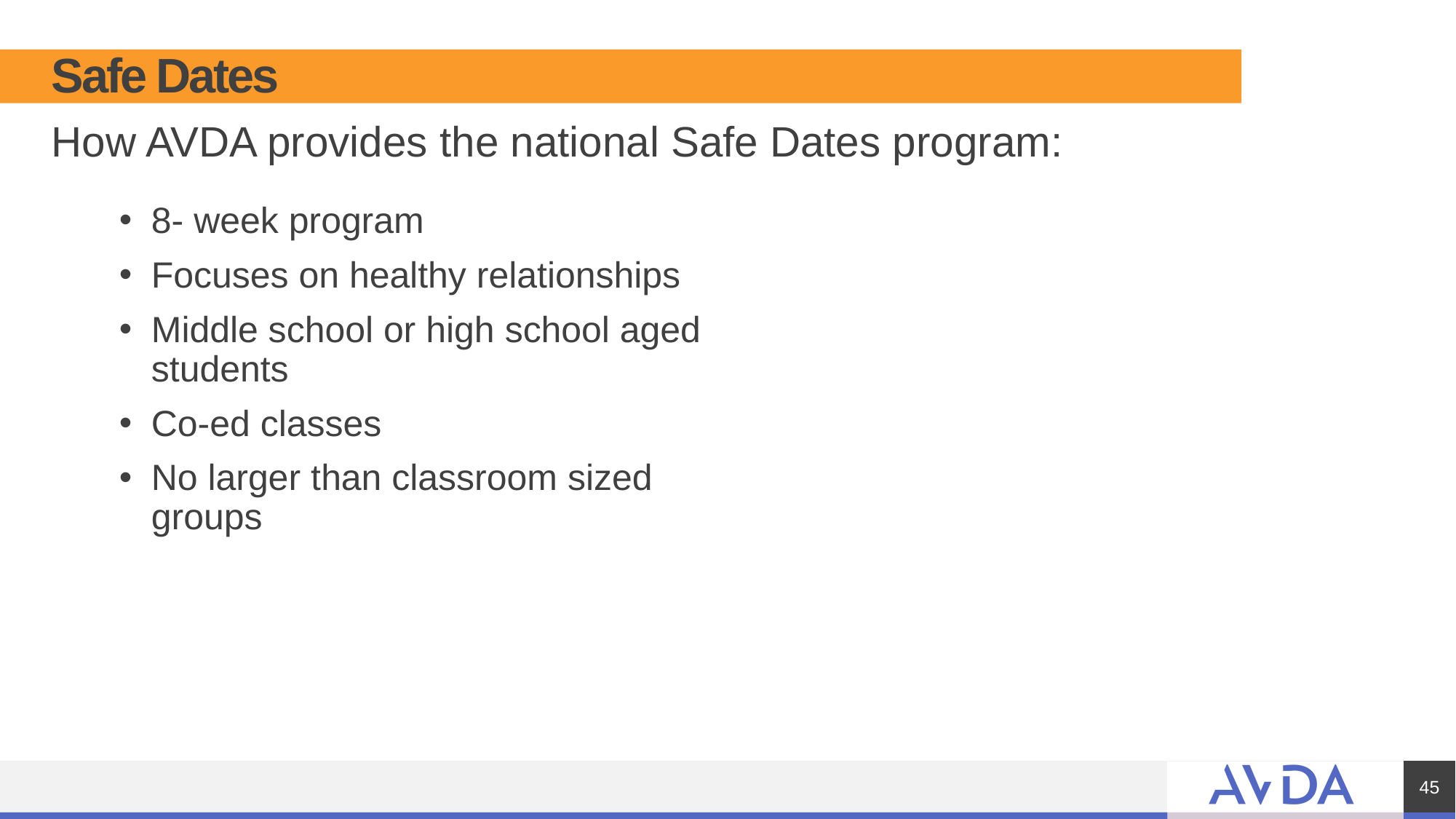

# Safe Dates
How AVDA provides the national Safe Dates program:
8- week program
Focuses on healthy relationships
Middle school or high school aged students
Co-ed classes
No larger than classroom sized groups

45